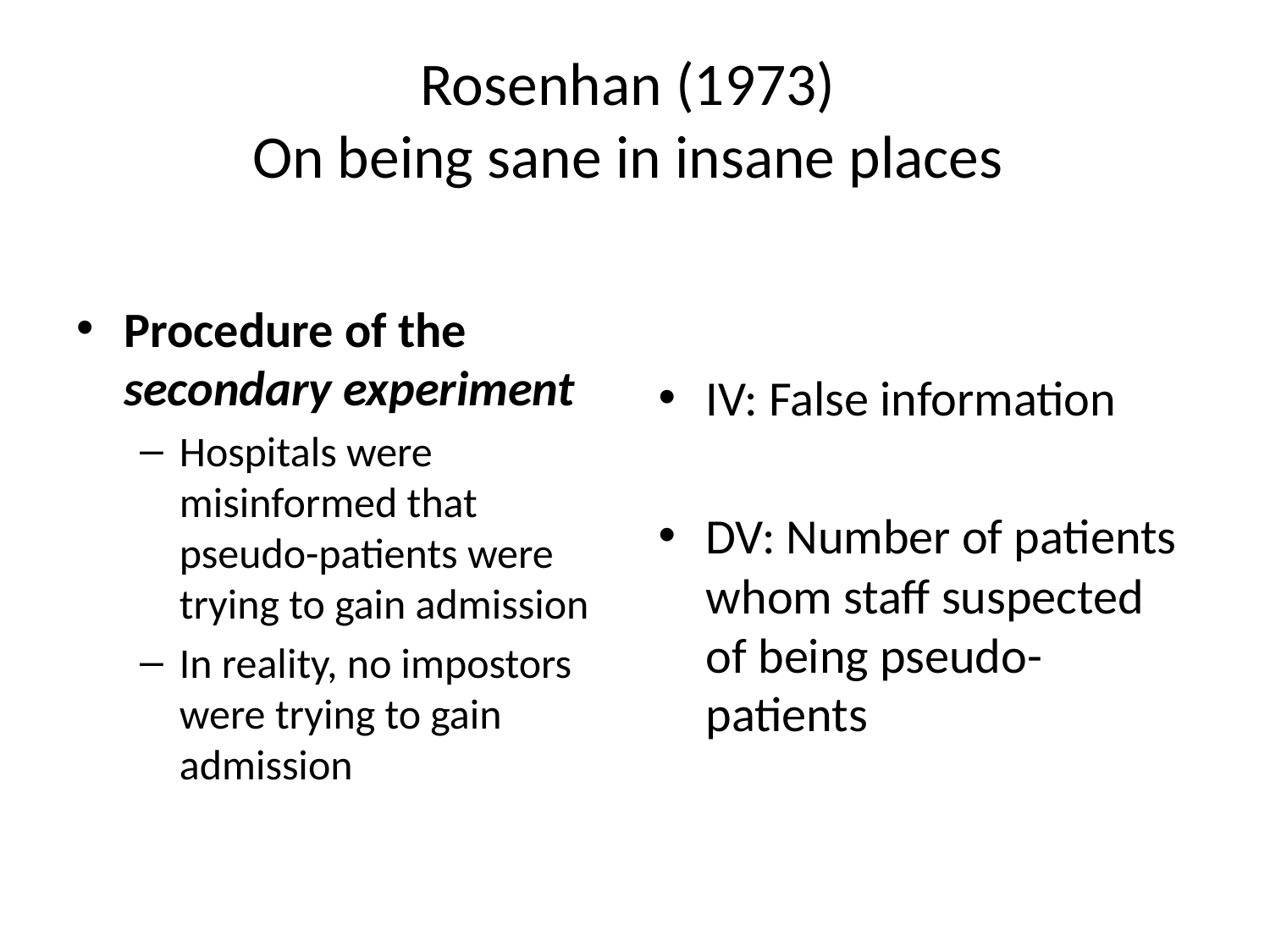

# Rosenhan (1973) On being sane in insane places

Procedure of the secondary experiment
Hospitals were misinformed that pseudo-patients were trying to gain admission
In reality, no impostors were trying to gain admission

IV: False information

DV: Number of patients whom staff suspected of being pseudo-patients